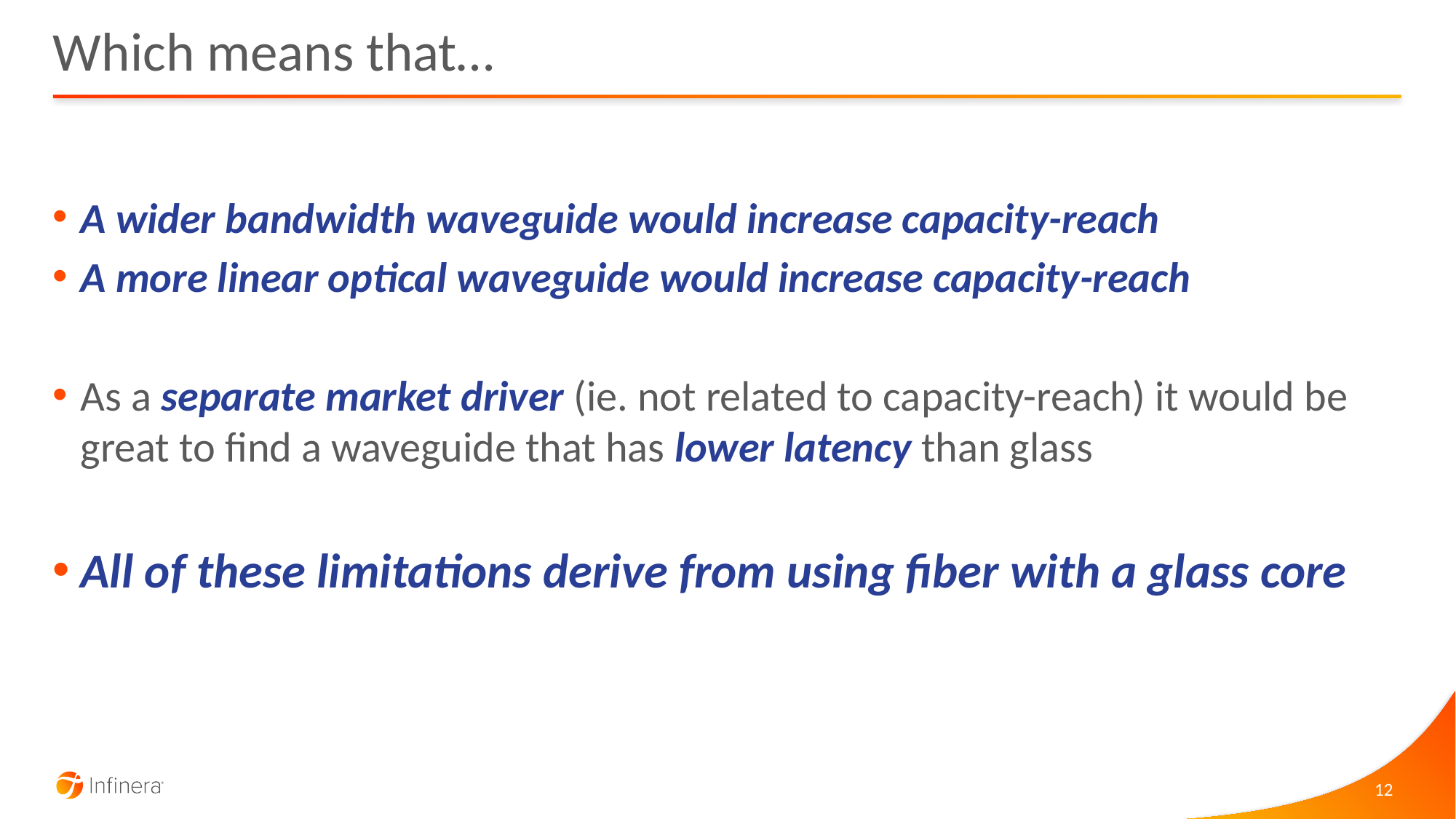

# Which means that…
A wider bandwidth waveguide would increase capacity-reach
A more linear optical waveguide would increase capacity-reach

As a separate market driver (ie. not related to capacity-reach) it would be great to find a waveguide that has lower latency than glass

All of these limitations derive from using fiber with a glass core